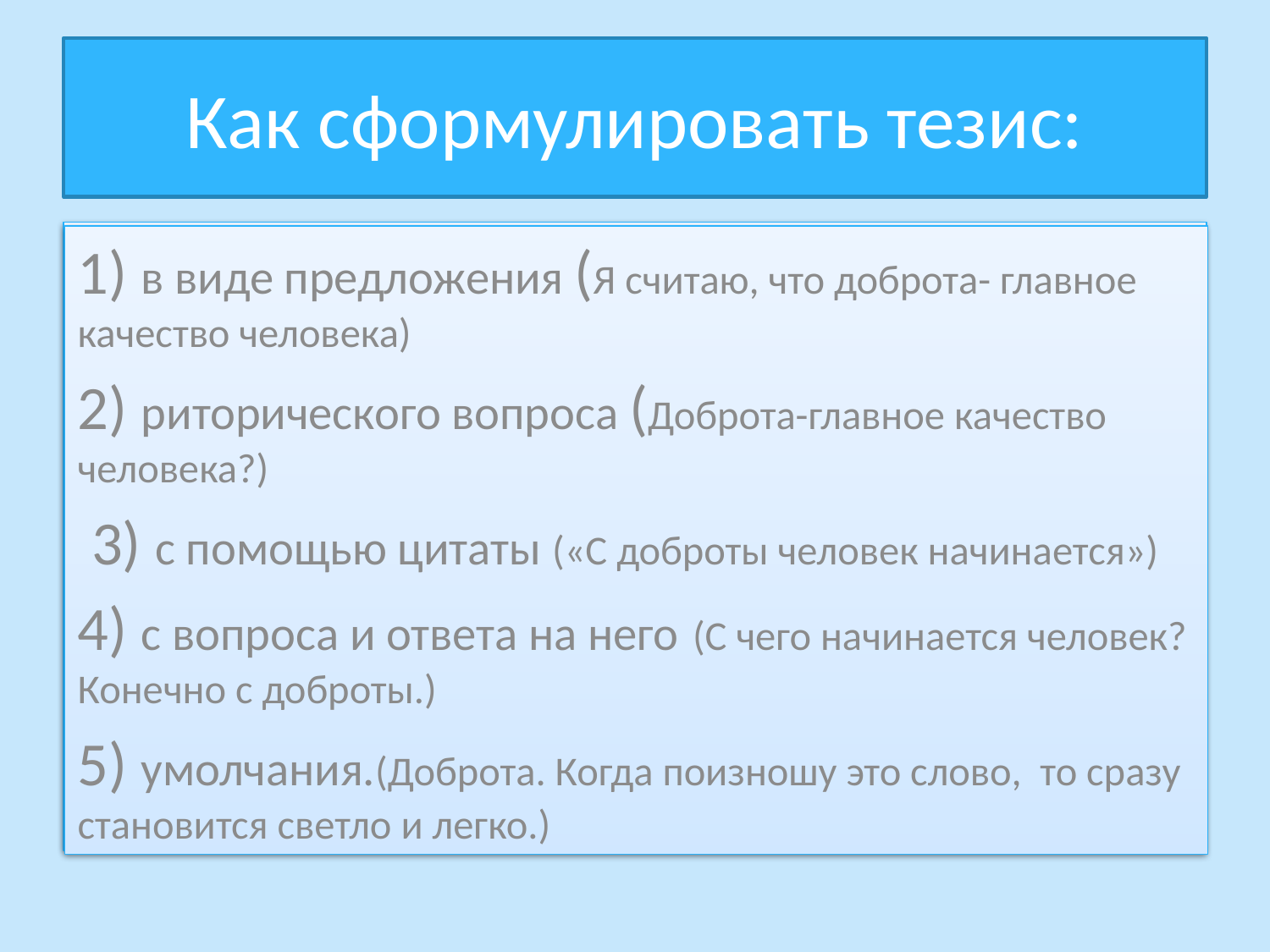

# Как сформулировать тезис:
1) в виде предложения;
2) риторического вопроса;
 3) с помощью цитаты;
4) с вопроса и ответа на него;
5) умолчания.

1) в виде предложения (Я считаю, что доброта- главное качество человека)
2) риторического вопроса (Доброта-главное качество человека?)
 3) с помощью цитаты («С доброты человек начинается»)
4) с вопроса и ответа на него (С чего начинается человек? Конечно с доброты.)
5) умолчания.(Доброта. Когда поизношу это слово,  то сразу становится светло и легко.)